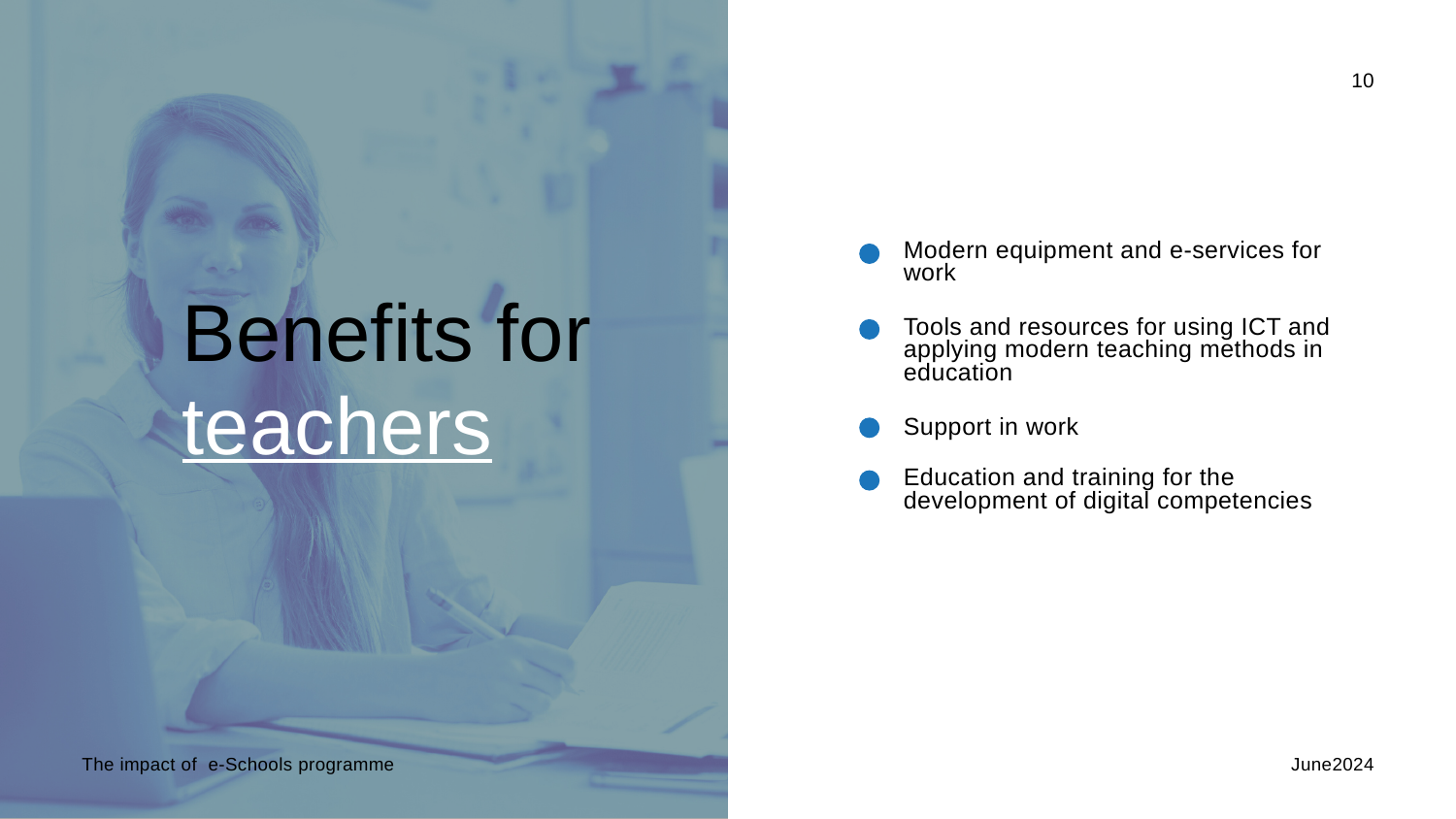

10
Modern equipment and e-services for work

Benefits for teachers
Tools and resources for using ICT and applying modern teaching methods in education

Support in work

Education and training for the development of digital competencies

 June2024
The impact of  e-Schools programme